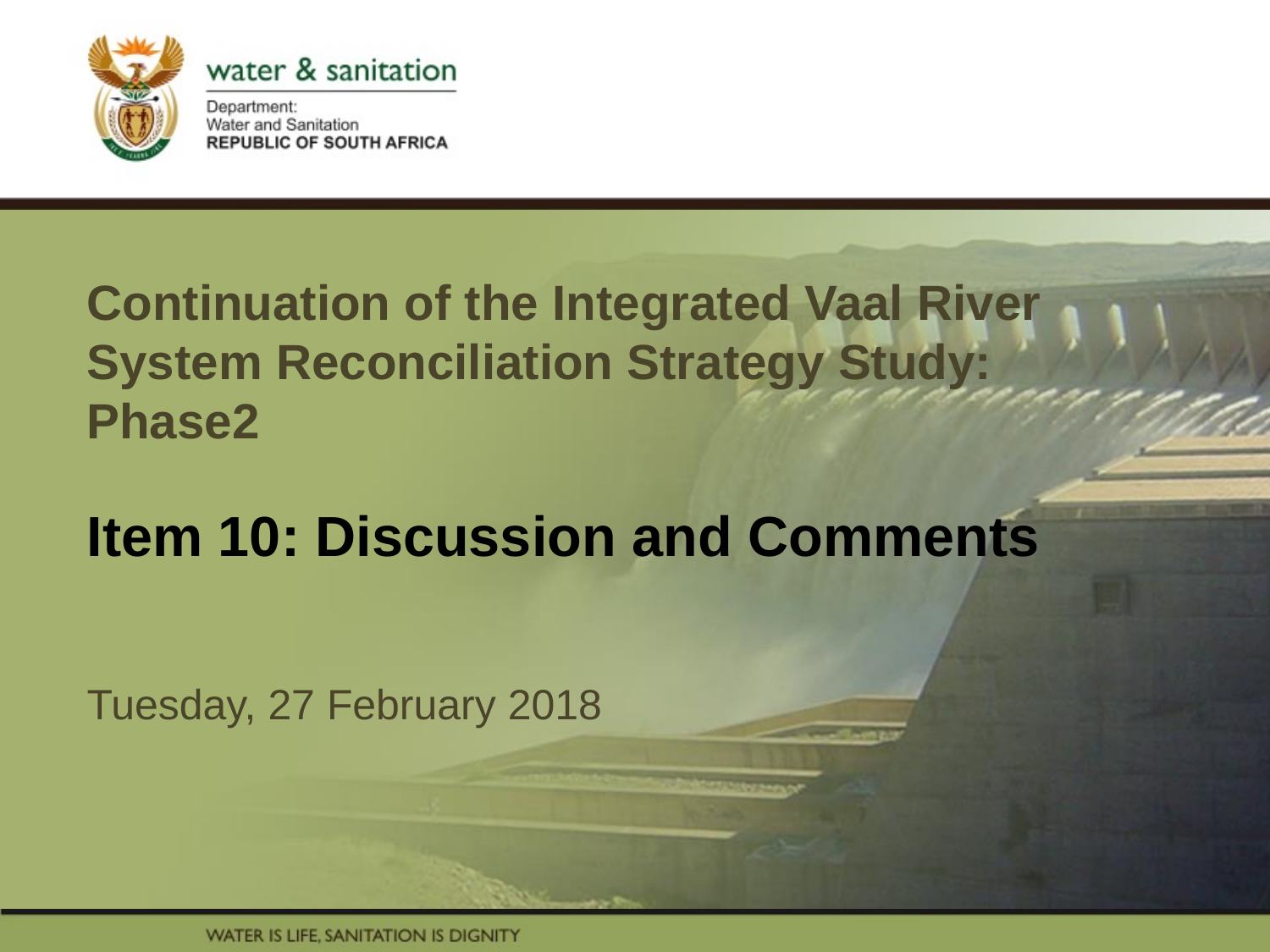

# Continuation of the Integrated Vaal River System Reconciliation Strategy Study: Phase2 Item 10: Discussion and Comments Tuesday, 27 February 2018